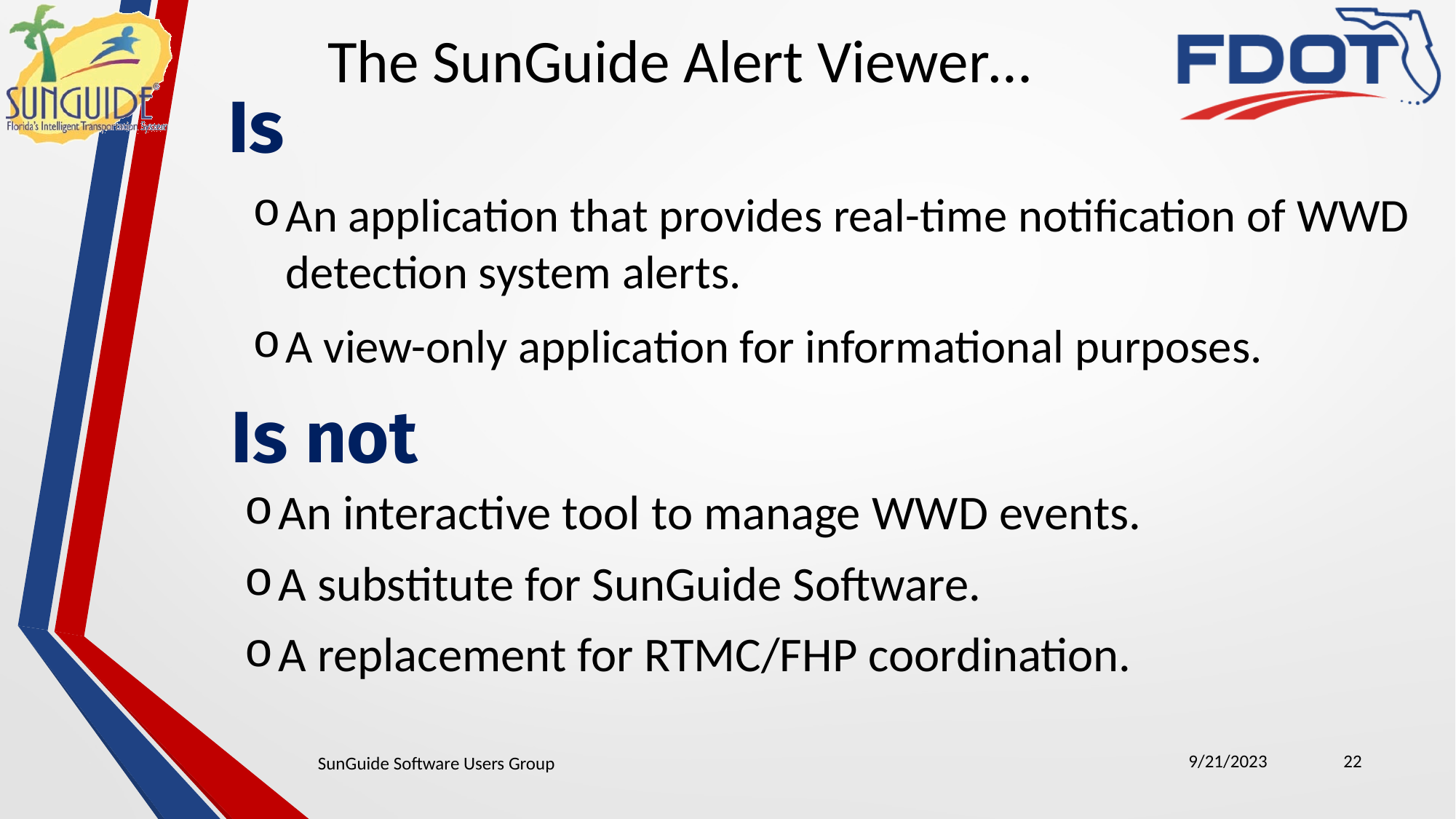

The SunGuide Alert Viewer…
Is
An application that provides real-time notification of WWD detection system alerts.
A view-only application for informational purposes.
Is not
An interactive tool to manage WWD events.
A substitute for SunGuide Software.
A replacement for RTMC/FHP coordination.

9/21/2023
22
SunGuide Software Users Group